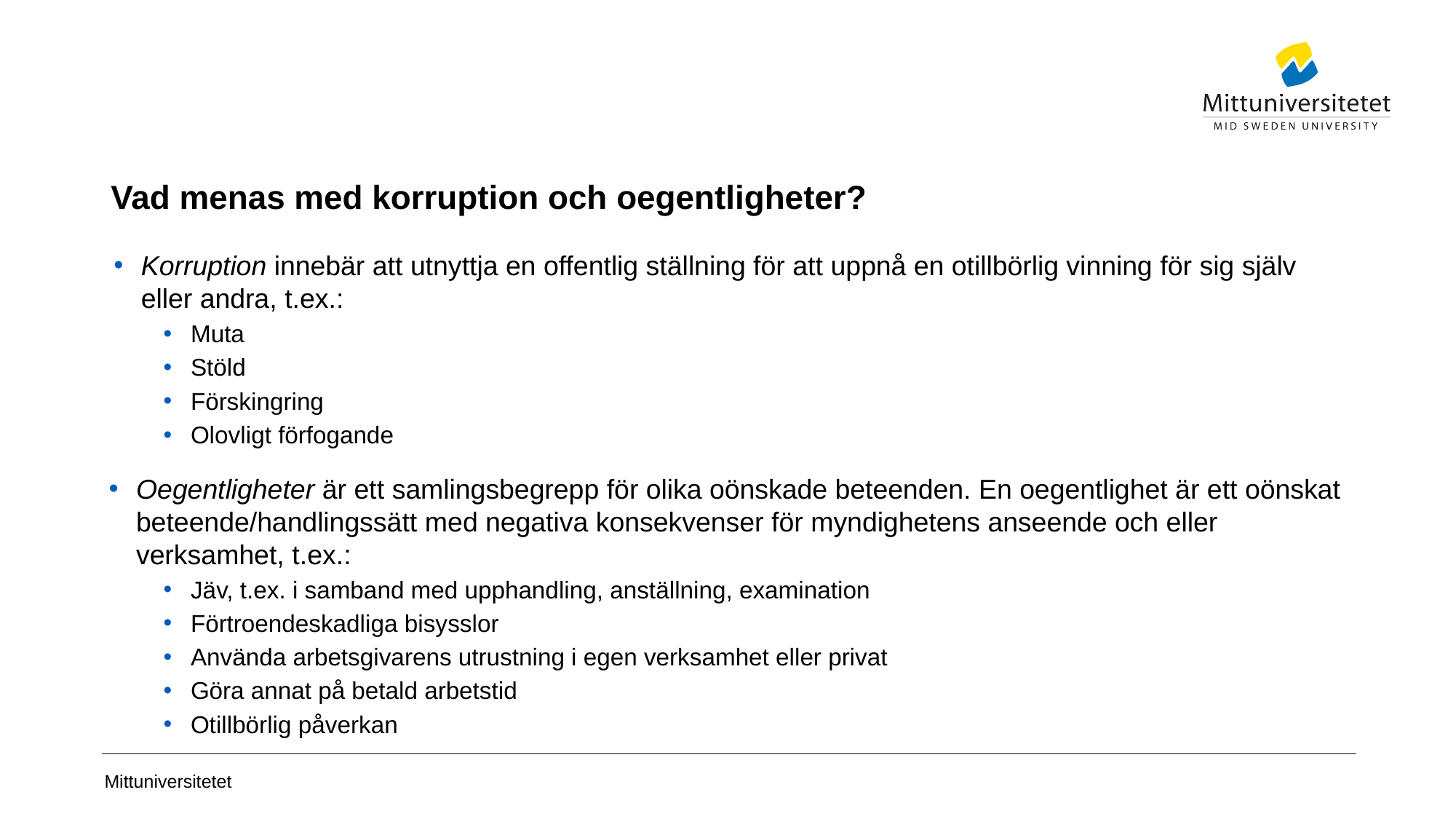

# Vad menas med korruption och oegentligheter?
Korruption innebär att utnyttja en offentlig ställning för att uppnå en otillbörlig vinning för sig själv eller andra, t.ex.:
Muta
Stöld
Förskingring
Olovligt förfogande
Oegentligheter är ett samlingsbegrepp för olika oönskade beteenden. En oegentlighet är ett oönskat beteende/handlingssätt med negativa konsekvenser för myndighetens anseende och eller verksamhet, t.ex.:
Jäv, t.ex. i samband med upphandling, anställning, examination
Förtroendeskadliga bisysslor
Använda arbetsgivarens utrustning i egen verksamhet eller privat
Göra annat på betald arbetstid
Otillbörlig påverkan